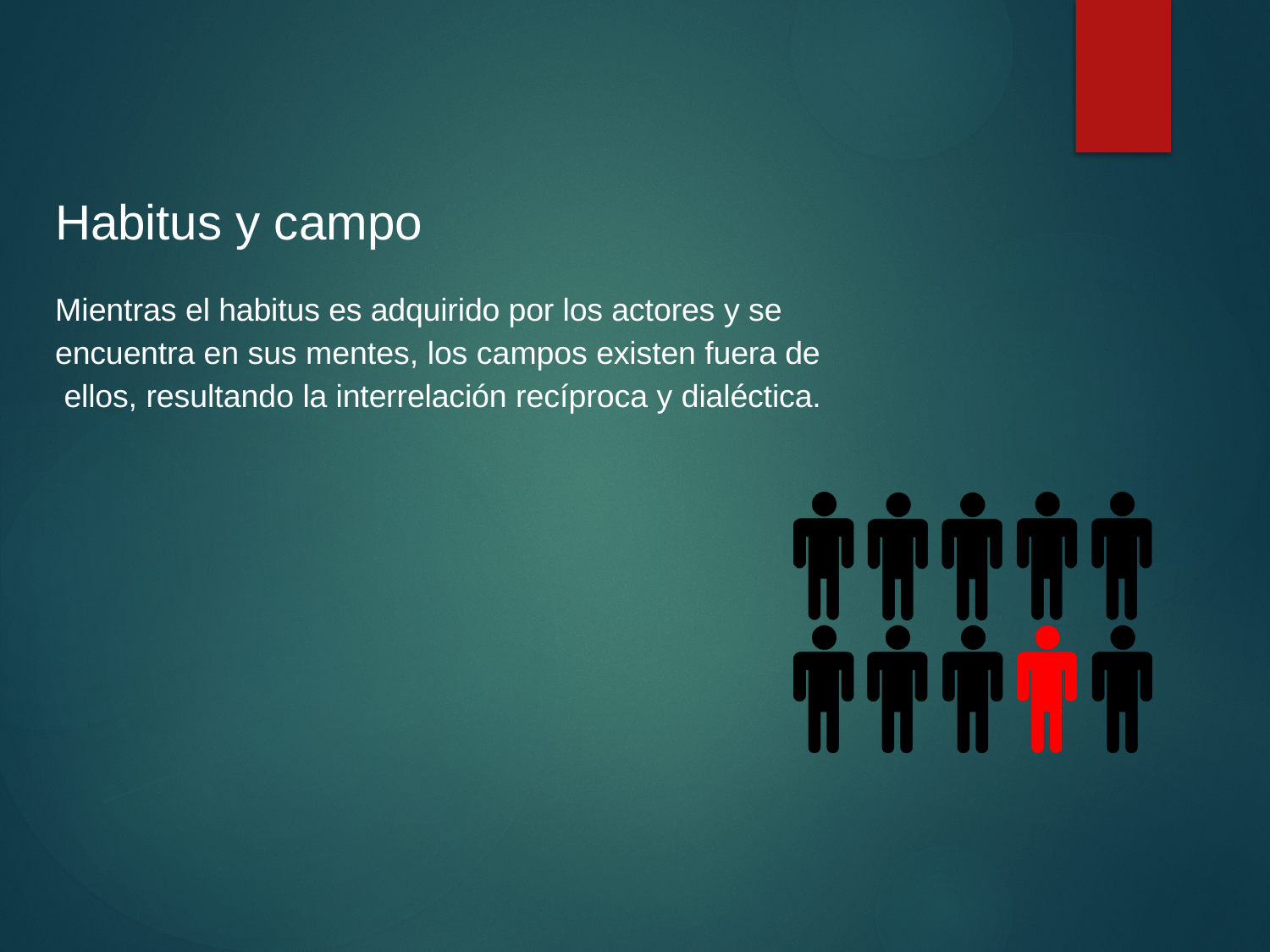

Habitus y campo
Mientras el habitus es adquirido por los actores y se  encuentra en sus mentes, los campos existen fuera de  ellos, resultando la interrelación recíproca y dialéctica.